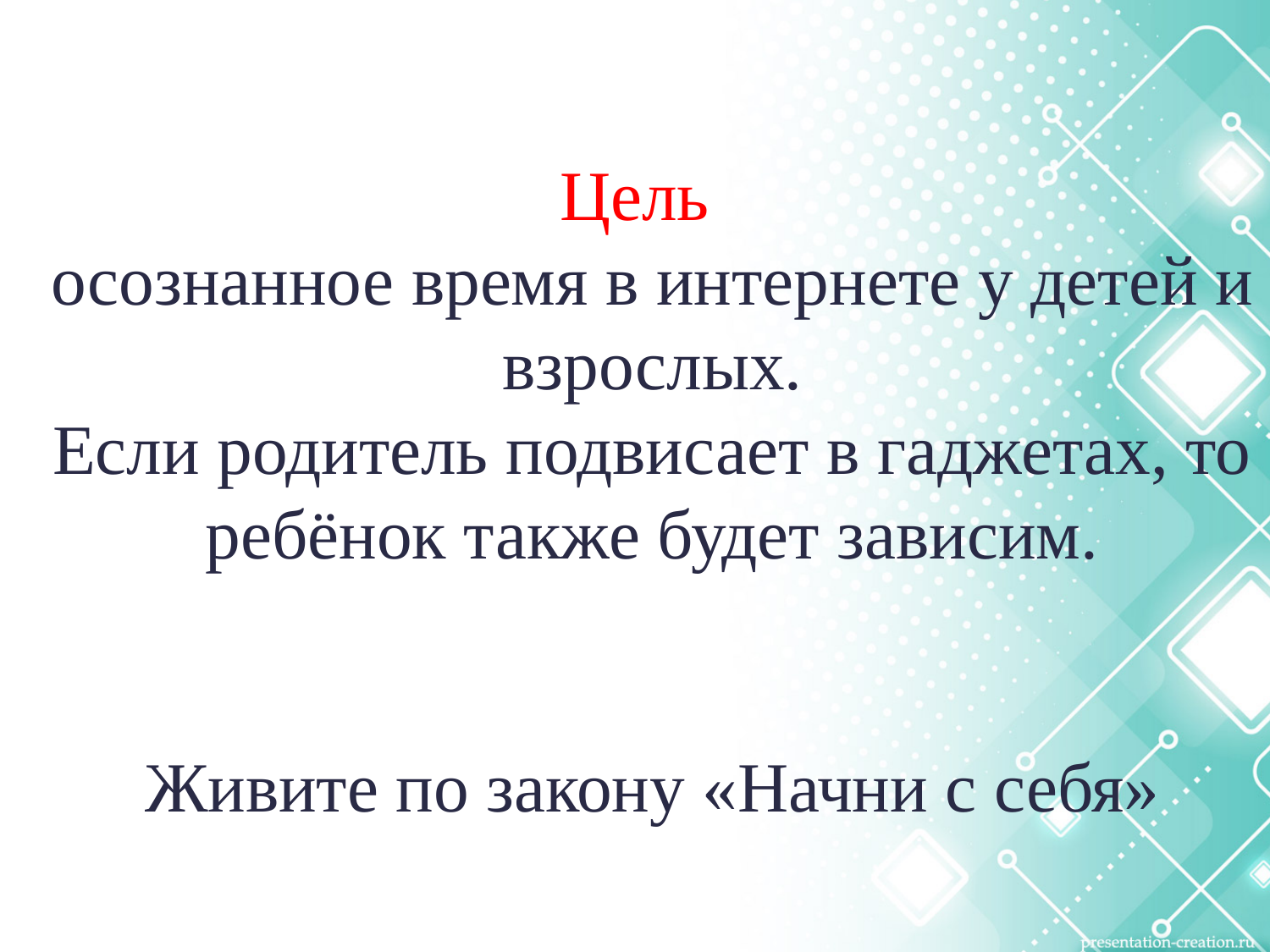

# Цель осознанное время в интернете у детей и взрослых. Если родитель подвисает в гаджетах, то ребёнок также будет зависим. Живите по закону «Начни с себя»